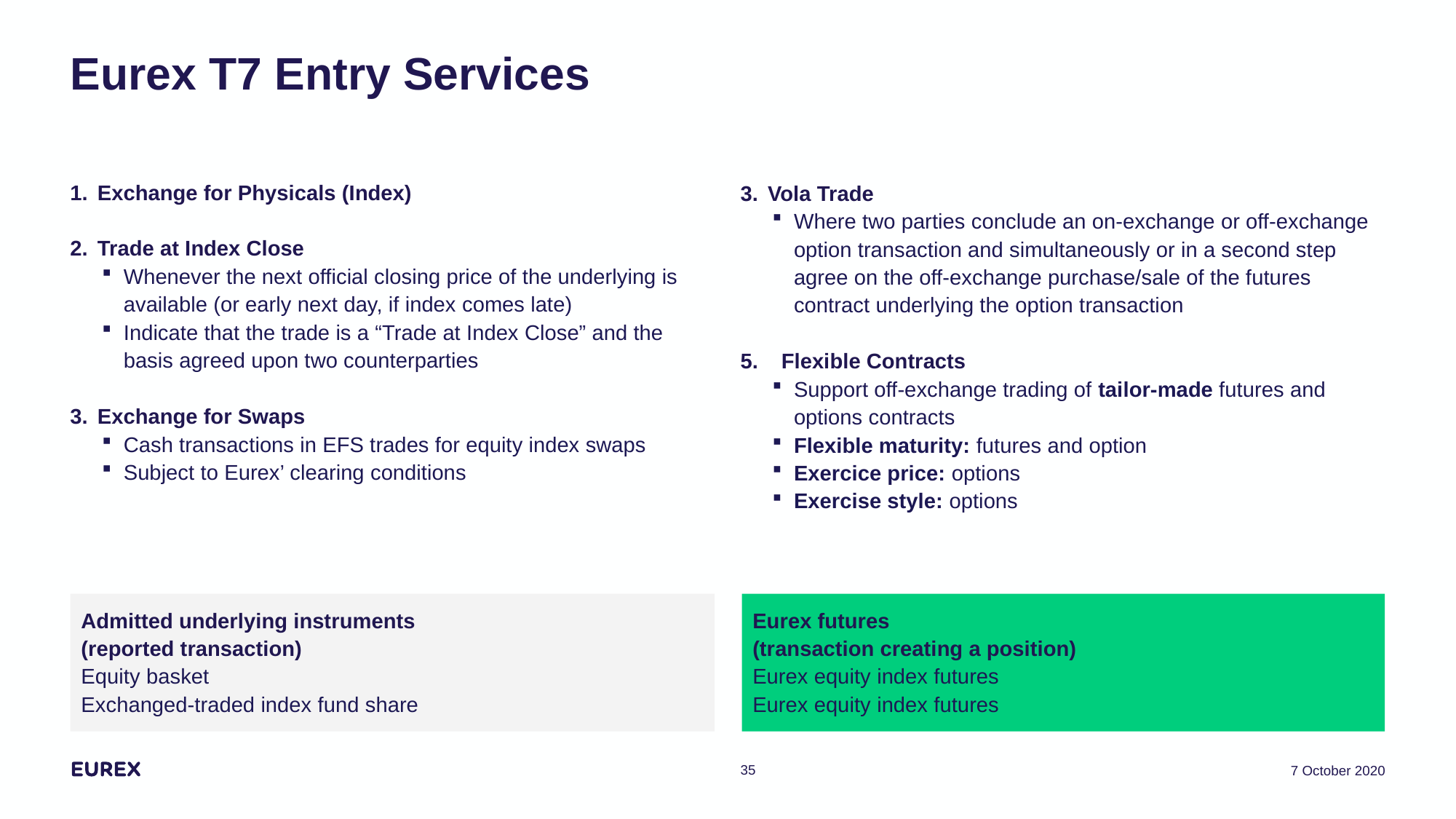

# Eurex T7 Entry Services
Exchange for Physicals (Index)

Trade at Index Close
Whenever the next official closing price of the underlying is available (or early next day, if index comes late)
Indicate that the trade is a “Trade at Index Close” and the basis agreed upon two counterparties

Exchange for Swaps
Cash transactions in EFS trades for equity index swaps
Subject to Eurex’ clearing conditions

Vola Trade
Where two parties conclude an on-exchange or off-exchange option transaction and simultaneously or in a second step agree on the off-exchange purchase/sale of the futures contract underlying the option transaction

Flexible Contracts
Support off-exchange trading of tailor-made futures and options contracts
Flexible maturity: futures and option
Exercice price: options
Exercise style: options
Admitted underlying instruments
(reported transaction)
Equity basket
Exchanged-traded index fund share
Eurex futures
(transaction creating a position)
Eurex equity index futures
Eurex equity index futures
35
7 October 2020